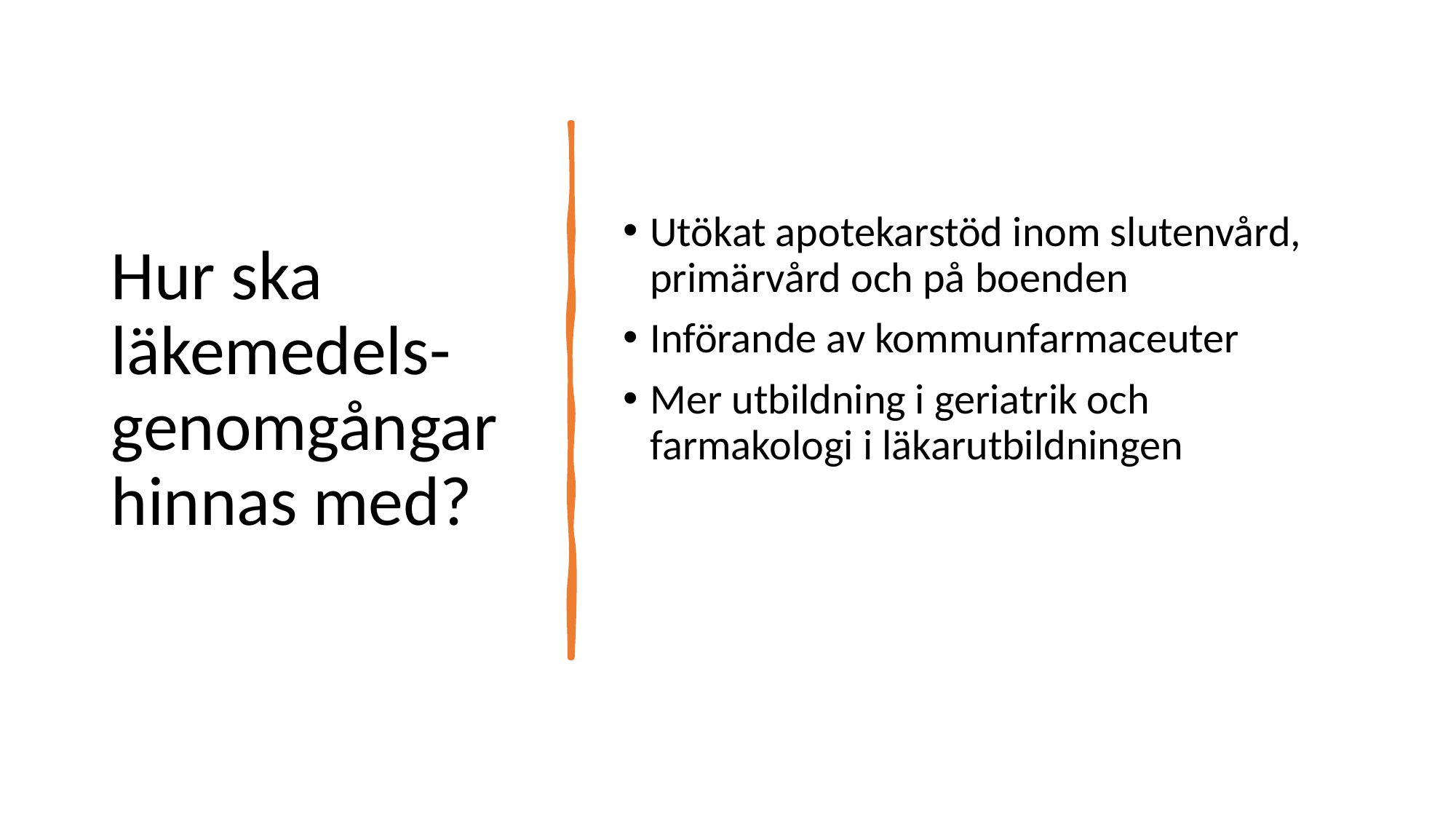

# Hur ska läkemedels-genomgångar hinnas med?
Utökat apotekarstöd inom slutenvård, primärvård och på boenden
Införande av kommunfarmaceuter
Mer utbildning i geriatrik och farmakologi i läkarutbildningen

18